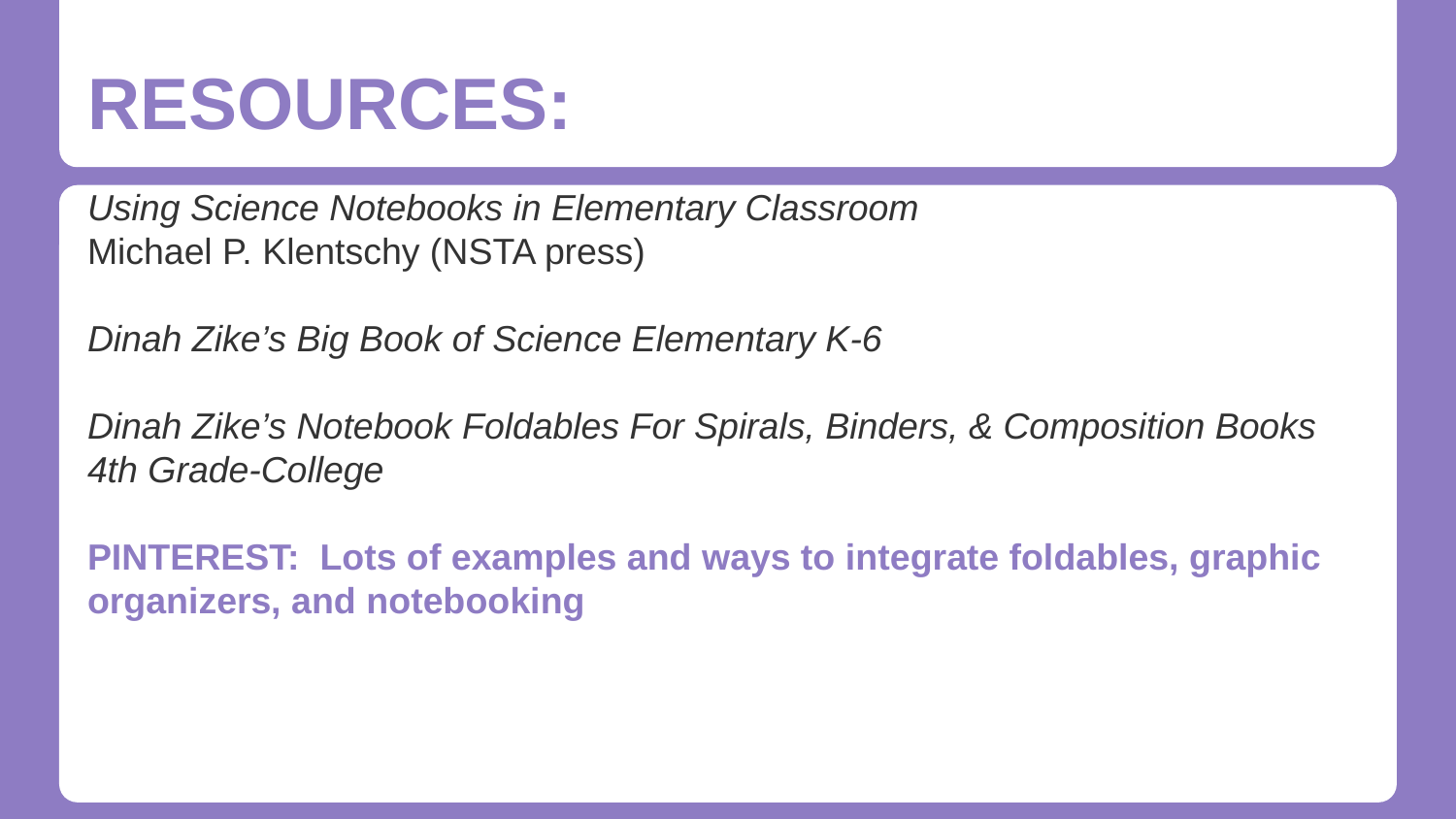

# RESOURCES:
Using Science Notebooks in Elementary Classroom                                    Michael P. Klentschy (NSTA press)

Dinah Zike’s Big Book of Science Elementary K-6

Dinah Zike’s Notebook Foldables For Spirals, Binders, & Composition Books 4th Grade-College

PINTEREST:  Lots of examples and ways to integrate foldables, graphic organizers, and notebooking